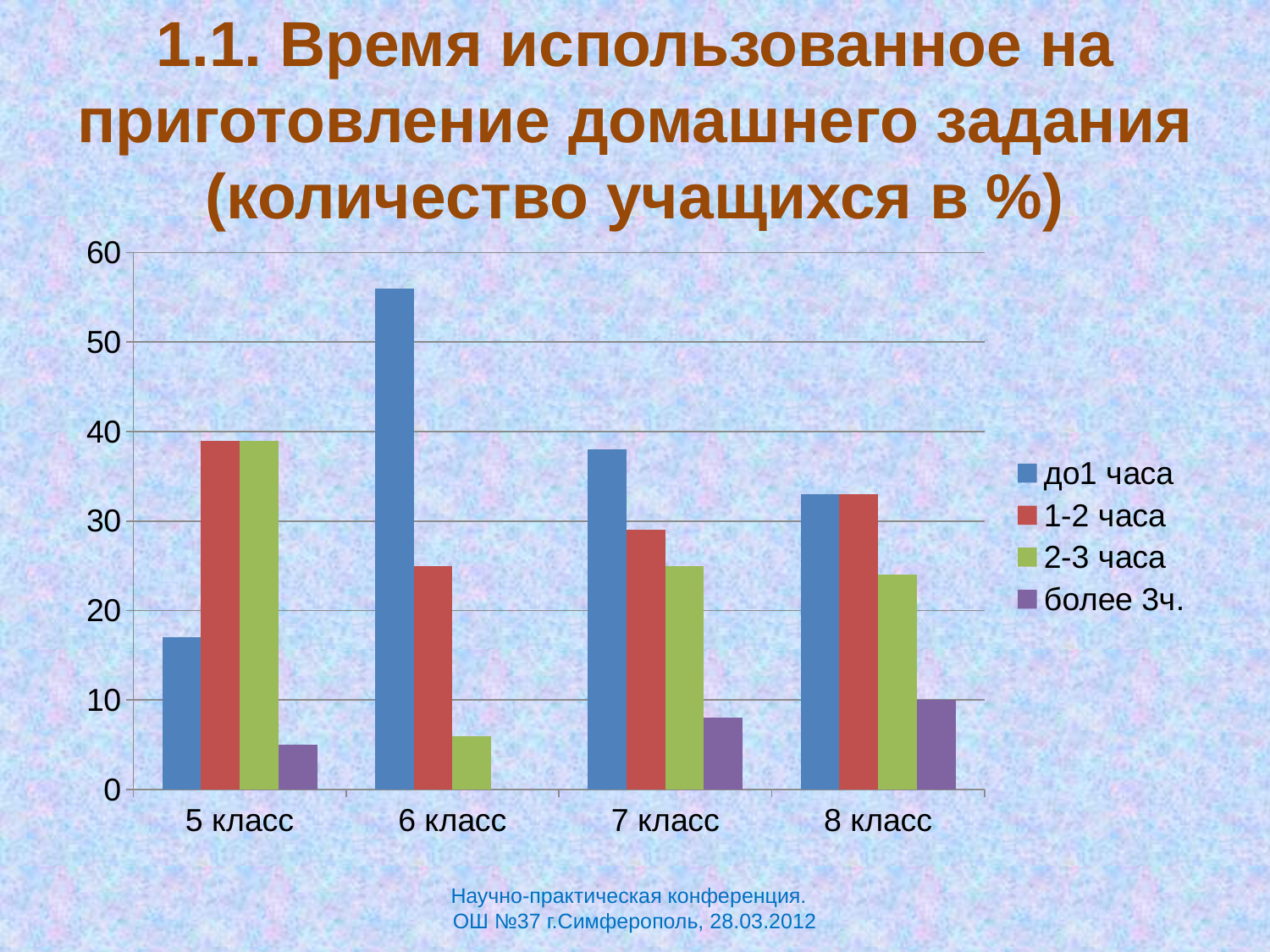

# 1.1. Время использованное на приготовление домашнего задания (количество учащихся в %)

### Chart

| Category | до1 часа | 1-2 часа | 2-3 часа | более 3ч. |
|---|---|---|---|---|
| 5 класс | 17.0 | 39.0 | 39.0 | 5.0 |
| 6 класс | 56.0 | 25.0 | 6.0 | 0.0 |
| 7 класс | 38.0 | 29.0 | 25.0 | 8.0 |
| 8 класс | 33.0 | 33.0 | 24.0 | 10.0 |
Научно-практическая конференция.
ОШ №37 г.Симферополь, 28.03.2012